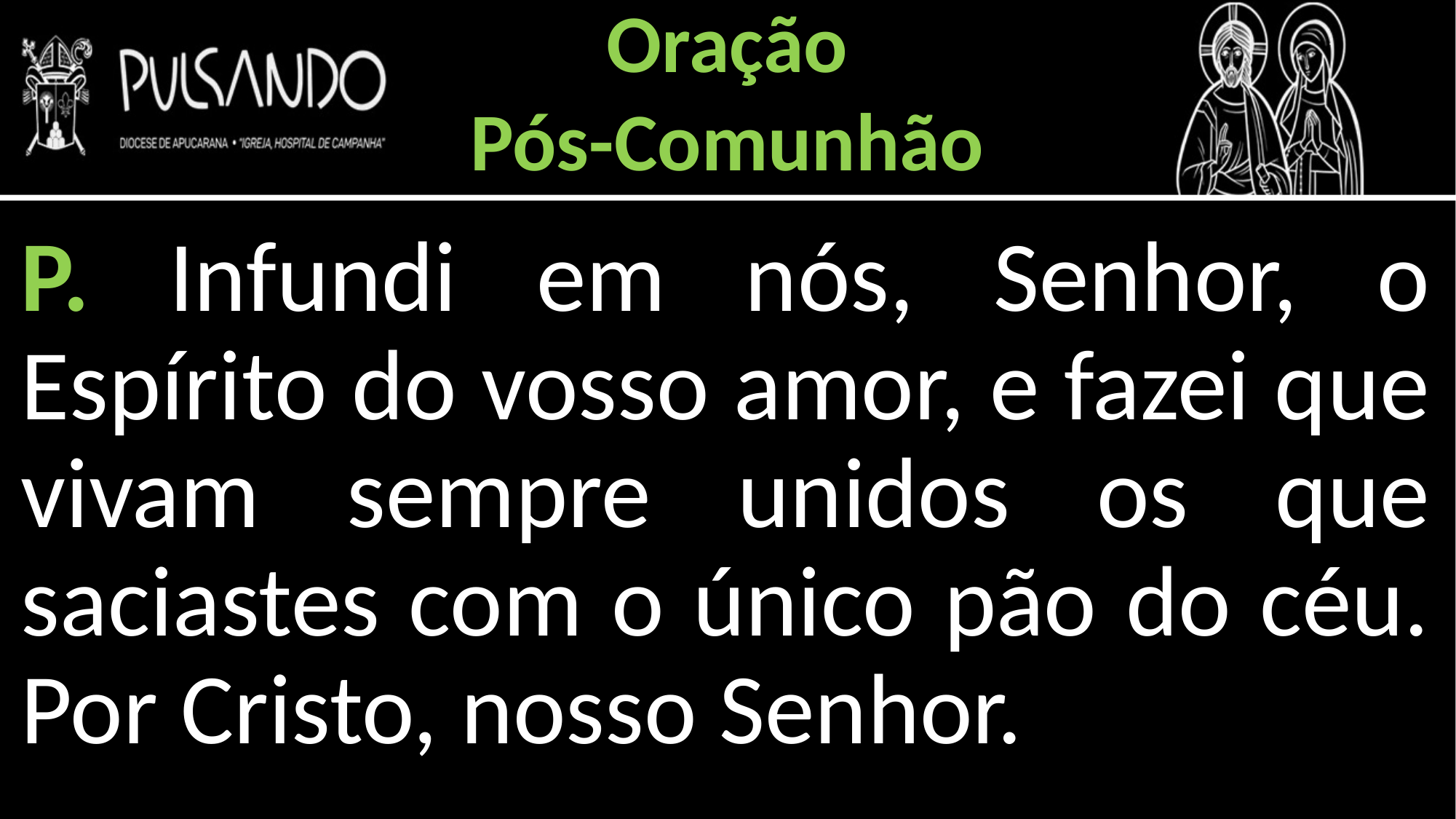

Oração
Pós-Comunhão
P. Infundi em nós, Senhor, o Espírito do vosso amor, e fazei que vivam sempre unidos os que saciastes com o único pão do céu. Por Cristo, nosso Senhor.